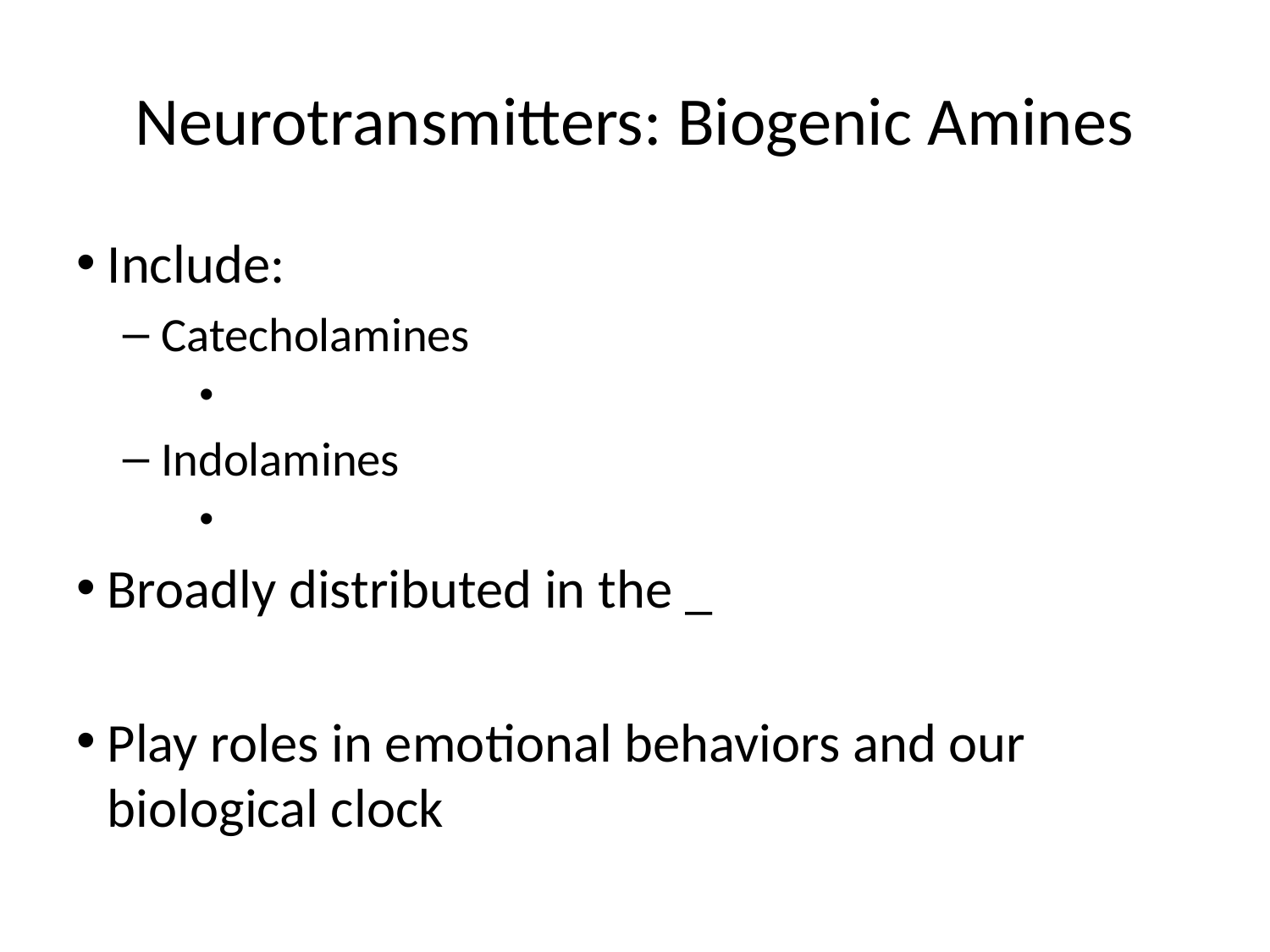

# Neurotransmitters: Biogenic Amines
Include:
Catecholamines

Indolamines

Broadly distributed in the _

Play roles in emotional behaviors and our biological clock